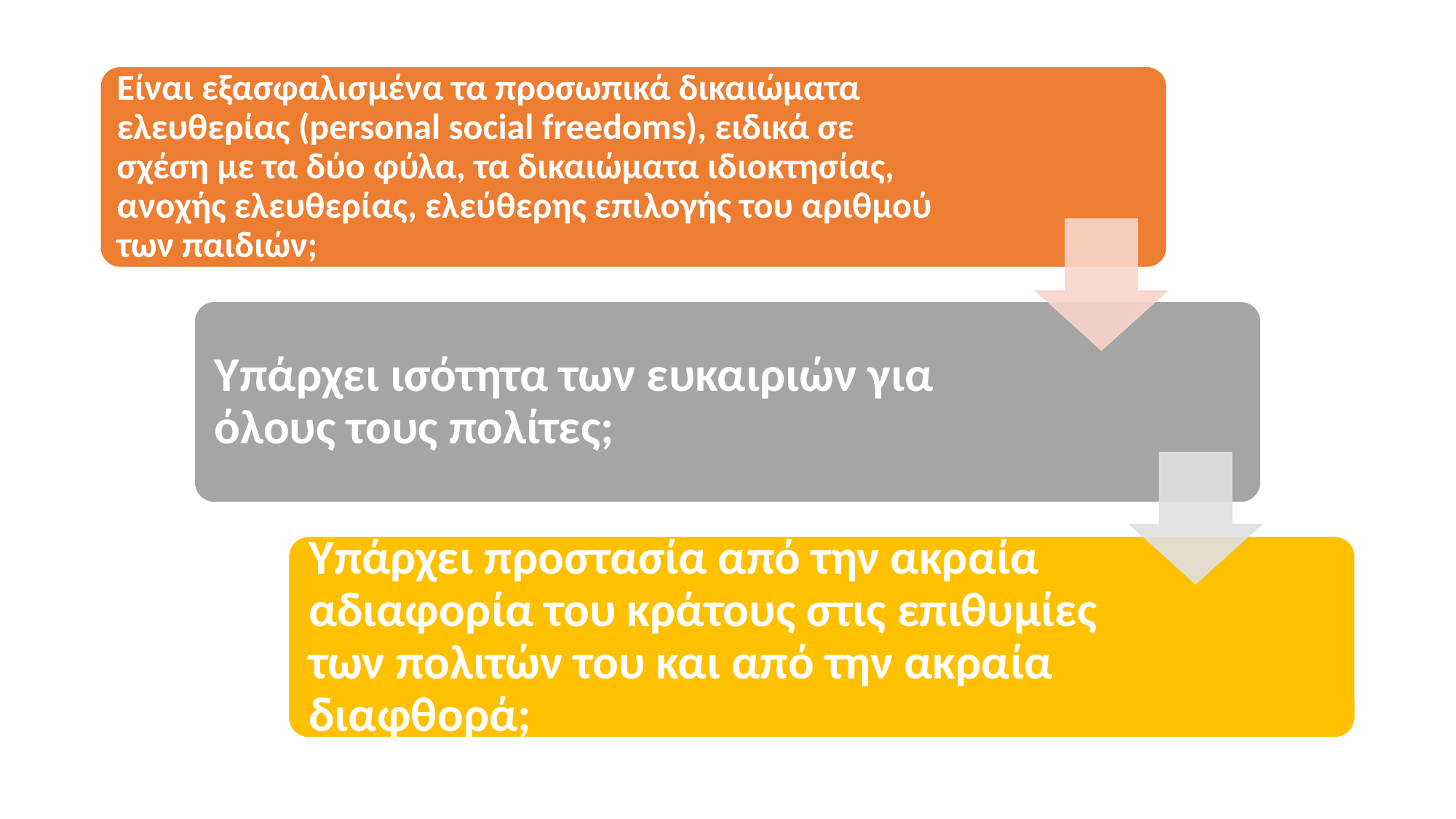

Είναι εξασφαλισμένα τα προσωπικά δικαιώματα ελευθερίας (personal social freedoms), ειδικά σε σχέση με τα δύο φύλα, τα δικαιώματα ιδιοκτησίας, ανοχής ελευθερίας, ελεύθερης επιλογής του αριθμού των παιδιών;

Υπάρχει ισότητα των ευκαιριών για όλους τους πολίτες;

Υπάρχει προστασία από την ακραία αδιαφορία του κράτους στις επιθυμίες των πολιτών του και από την ακραία διαφθορά;